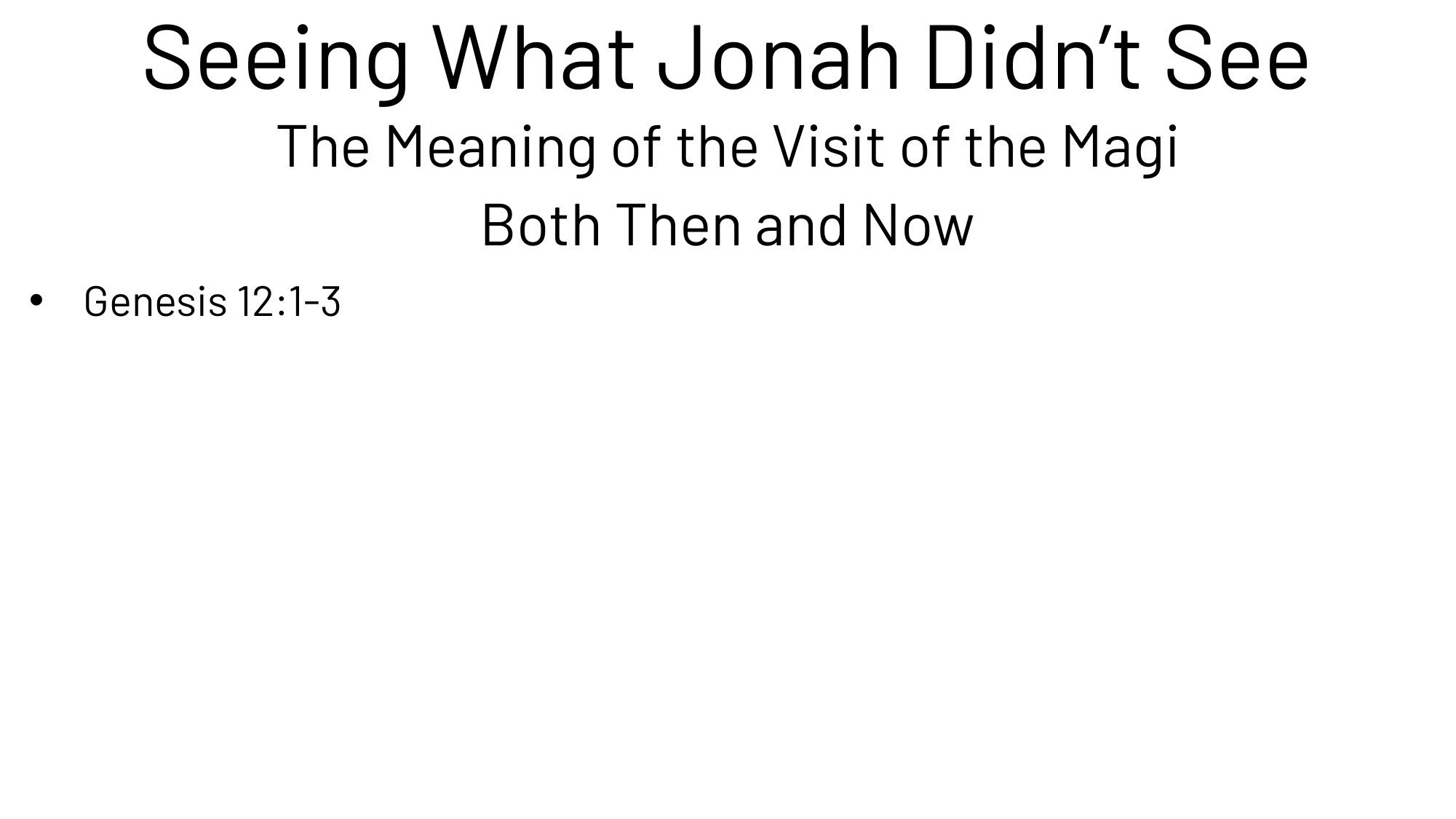

Seeing What Jonah Didn’t See
The Meaning of the Visit of the Magi
Both Then and Now
Genesis 12:1-3